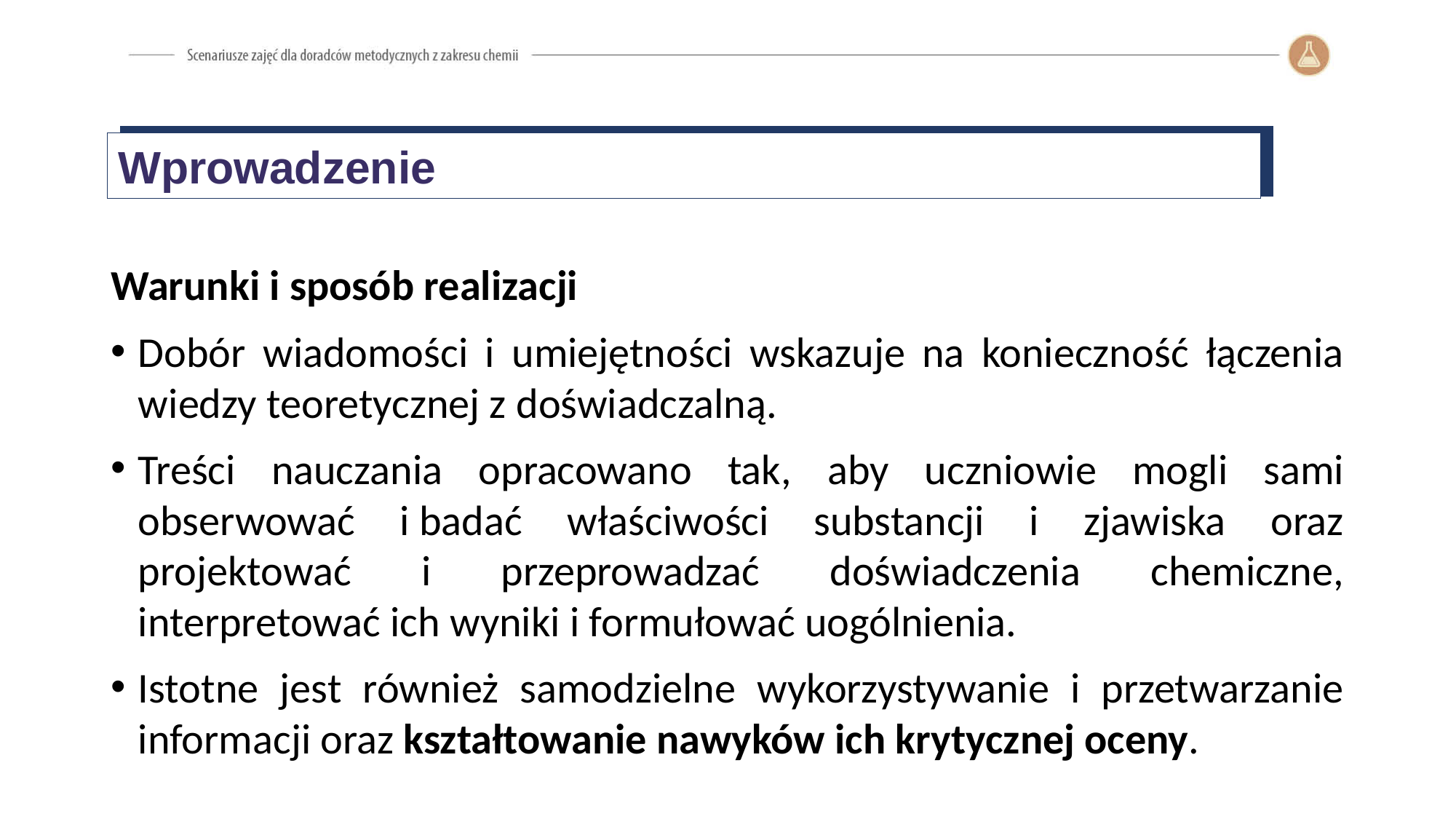

Wprowadzenie
Warunki i sposób realizacji
Dobór wiadomości i umiejętności wskazuje na konieczność łączenia wiedzy teoretycznej z doświadczalną.
Treści nauczania opracowano tak, aby uczniowie mogli sami obserwować i badać właściwości substancji i zjawiska oraz projektować i przeprowadzać doświadczenia chemiczne, interpretować ich wyniki i formułować uogólnienia.
Istotne jest również samodzielne wykorzystywanie i przetwarzanie informacji oraz kształtowanie nawyków ich krytycznej oceny.